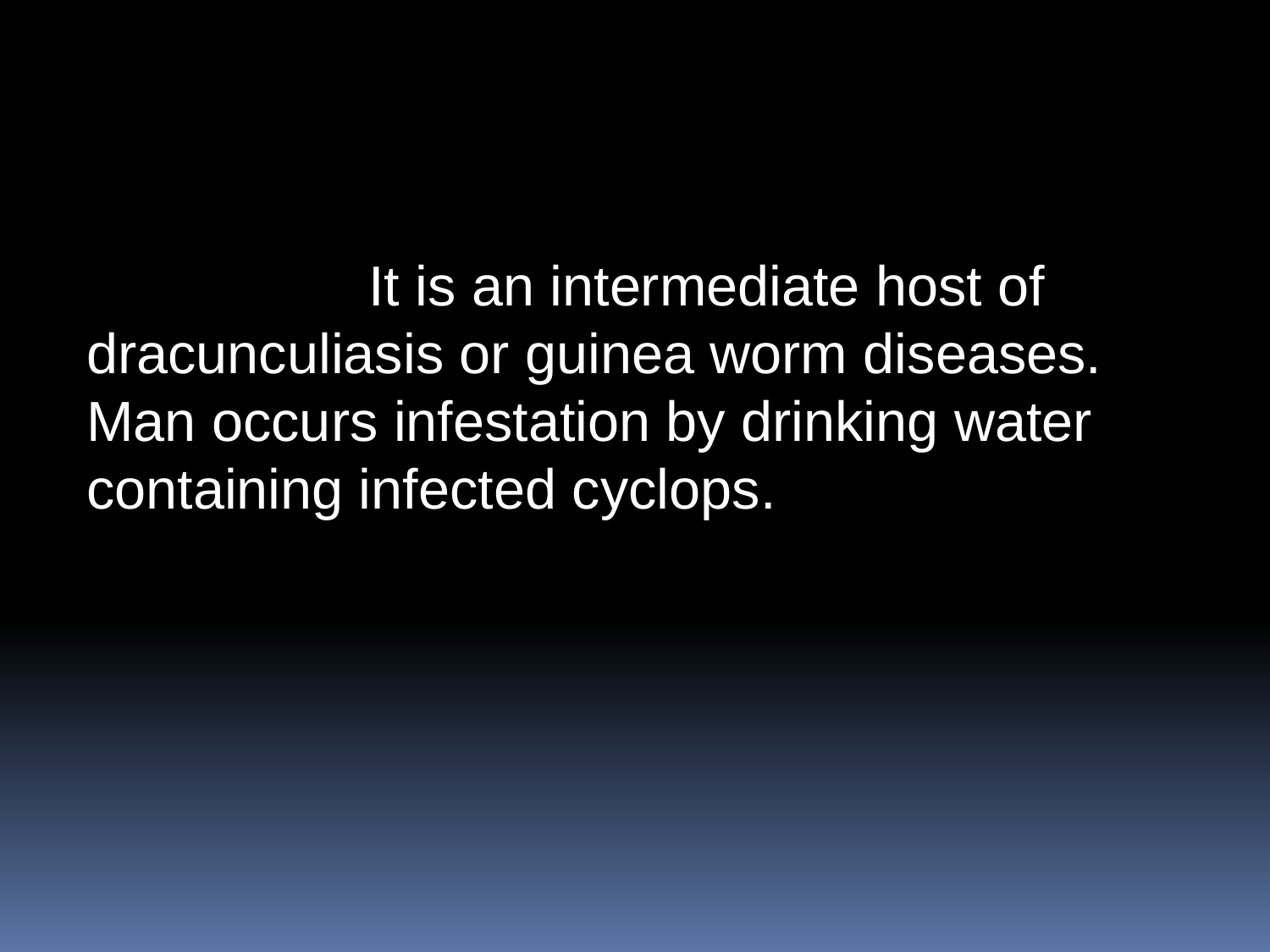

# It is an intermediate host of dracunculiasis or guinea worm diseases. Man occurs infestation by drinking water containing infected cyclops.